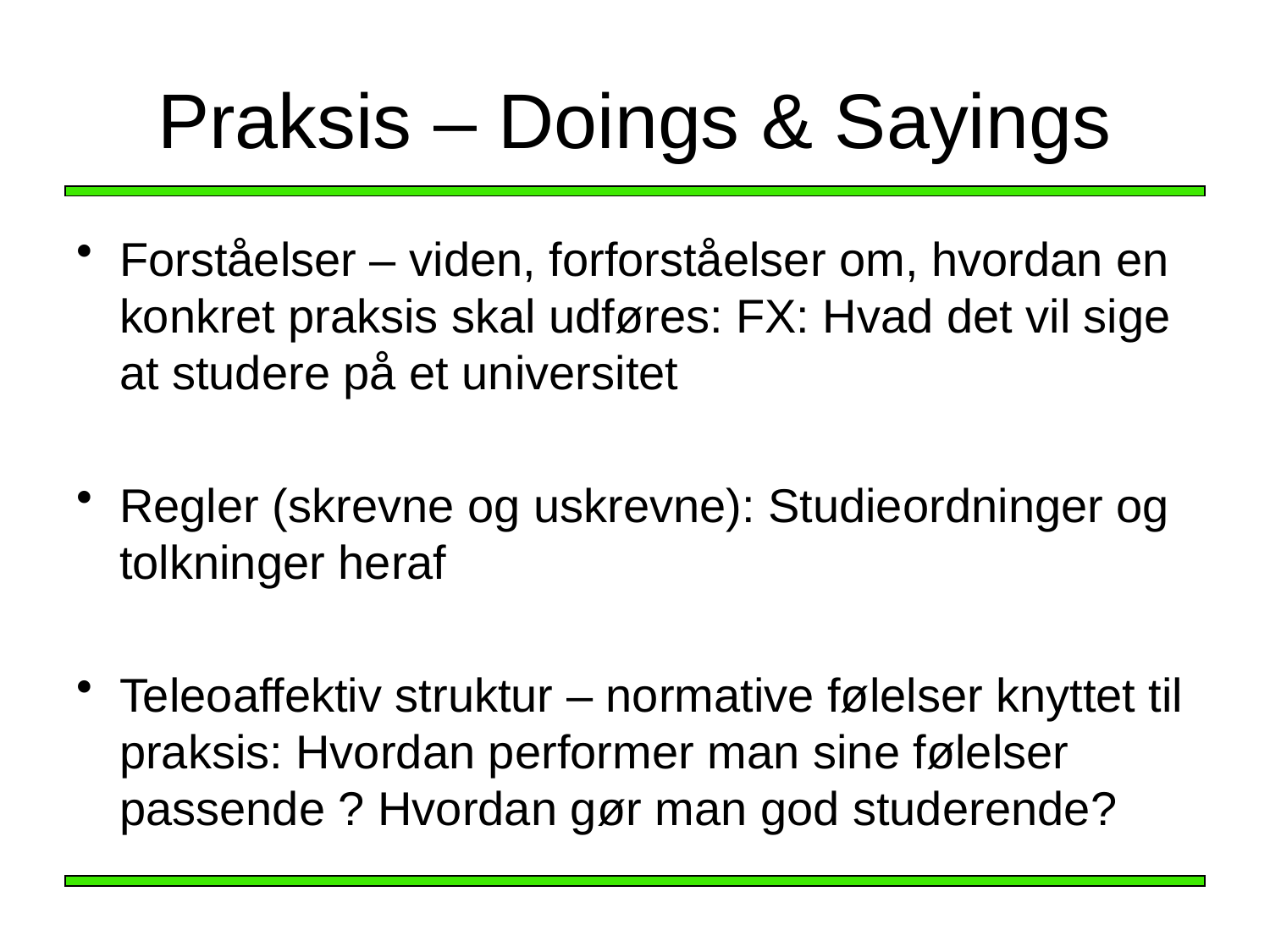

# Praksis – Doings & Sayings
Forståelser – viden, forforståelser om, hvordan en konkret praksis skal udføres: FX: Hvad det vil sige at studere på et universitet

Regler (skrevne og uskrevne): Studieordninger og tolkninger heraf

Teleoaffektiv struktur – normative følelser knyttet til praksis: Hvordan performer man sine følelser passende ? Hvordan gør man god studerende?